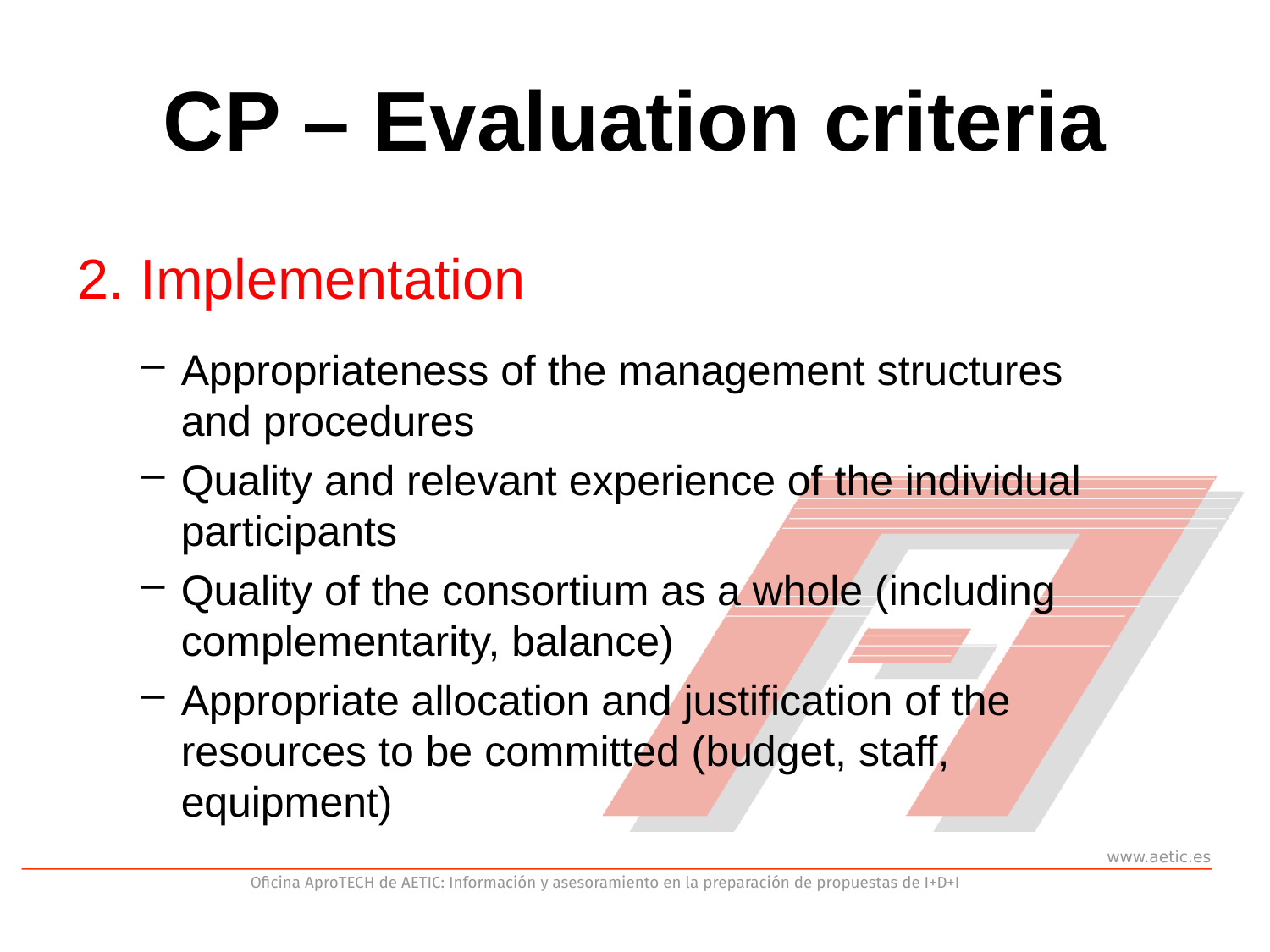

# CP – Evaluation criteria
2. Implementation

Appropriateness of the management structures and procedures
Quality and relevant experience of the individual participants
Quality of the consortium as a whole (including complementarity, balance)
Appropriate allocation and justification of the resources to be committed (budget, staff, equipment)